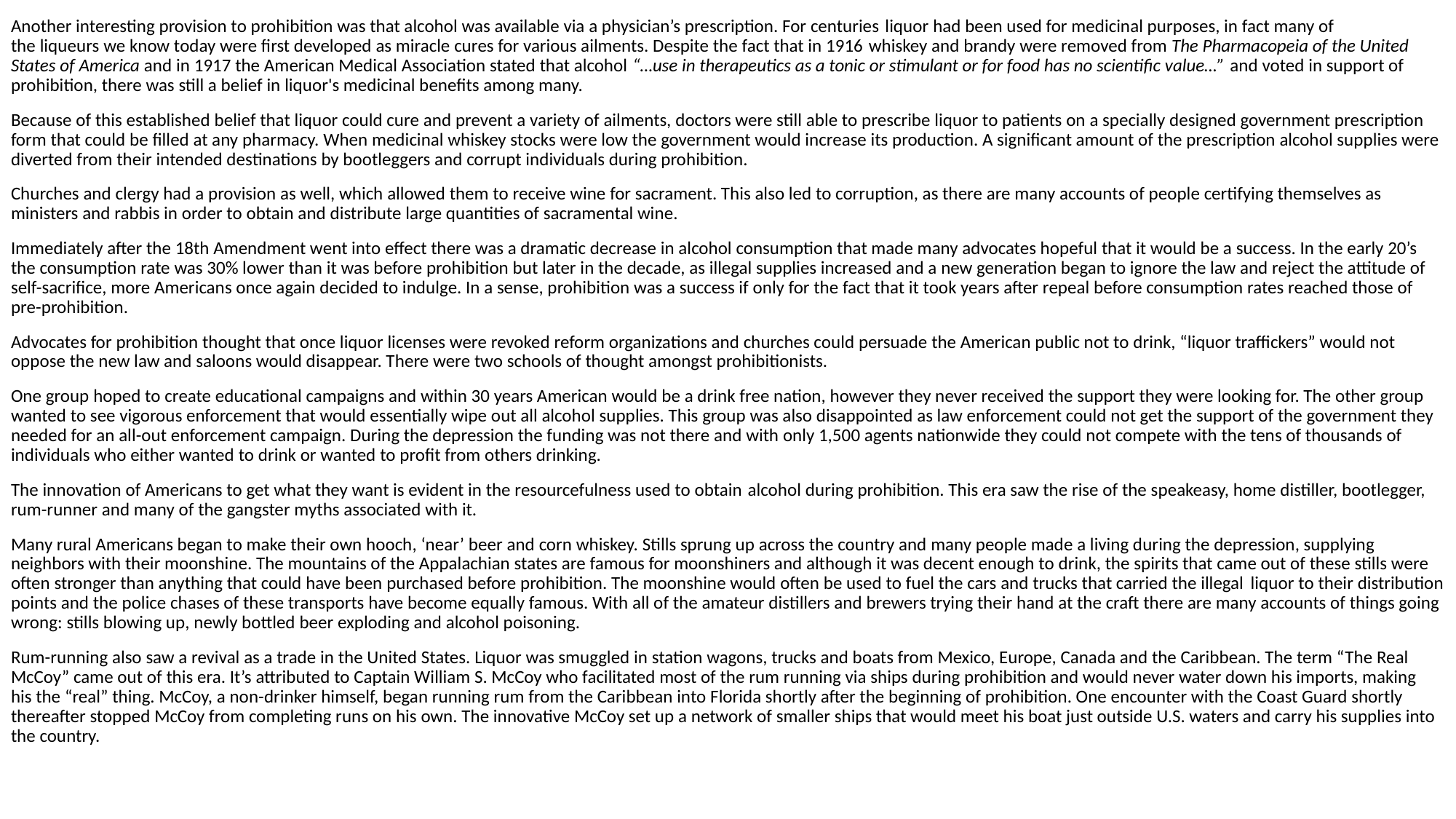

Another interesting provision to prohibition was that alcohol was available via a physician’s prescription. For centuries liquor had been used for medicinal purposes, in fact many of the liqueurs we know today were first developed as miracle cures for various ailments. Despite the fact that in 1916 whiskey and brandy were removed from The Pharmacopeia of the United States of America and in 1917 the American Medical Association stated that alcohol “…use in therapeutics as a tonic or stimulant or for food has no scientific value…” and voted in support of prohibition, there was still a belief in liquor's medicinal benefits among many.
Because of this established belief that liquor could cure and prevent a variety of ailments, doctors were still able to prescribe liquor to patients on a specially designed government prescription form that could be filled at any pharmacy. When medicinal whiskey stocks were low the government would increase its production. A significant amount of the prescription alcohol supplies were diverted from their intended destinations by bootleggers and corrupt individuals during prohibition.
Churches and clergy had a provision as well, which allowed them to receive wine for sacrament. This also led to corruption, as there are many accounts of people certifying themselves as ministers and rabbis in order to obtain and distribute large quantities of sacramental wine.
Immediately after the 18th Amendment went into effect there was a dramatic decrease in alcohol consumption that made many advocates hopeful that it would be a success. In the early 20’s the consumption rate was 30% lower than it was before prohibition but later in the decade, as illegal supplies increased and a new generation began to ignore the law and reject the attitude of self-sacrifice, more Americans once again decided to indulge. In a sense, prohibition was a success if only for the fact that it took years after repeal before consumption rates reached those of pre-prohibition.
Advocates for prohibition thought that once liquor licenses were revoked reform organizations and churches could persuade the American public not to drink, “liquor traffickers” would not oppose the new law and saloons would disappear. There were two schools of thought amongst prohibitionists.
One group hoped to create educational campaigns and within 30 years American would be a drink free nation, however they never received the support they were looking for. The other group wanted to see vigorous enforcement that would essentially wipe out all alcohol supplies. This group was also disappointed as law enforcement could not get the support of the government they needed for an all-out enforcement campaign. During the depression the funding was not there and with only 1,500 agents nationwide they could not compete with the tens of thousands of individuals who either wanted to drink or wanted to profit from others drinking.
The innovation of Americans to get what they want is evident in the resourcefulness used to obtain alcohol during prohibition. This era saw the rise of the speakeasy, home distiller, bootlegger, rum-runner and many of the gangster myths associated with it.
Many rural Americans began to make their own hooch, ‘near’ beer and corn whiskey. Stills sprung up across the country and many people made a living during the depression, supplying neighbors with their moonshine. The mountains of the Appalachian states are famous for moonshiners and although it was decent enough to drink, the spirits that came out of these stills were often stronger than anything that could have been purchased before prohibition. The moonshine would often be used to fuel the cars and trucks that carried the illegal liquor to their distribution points and the police chases of these transports have become equally famous. With all of the amateur distillers and brewers trying their hand at the craft there are many accounts of things going wrong: stills blowing up, newly bottled beer exploding and alcohol poisoning.
Rum-running also saw a revival as a trade in the United States. Liquor was smuggled in station wagons, trucks and boats from Mexico, Europe, Canada and the Caribbean. The term “The Real McCoy” came out of this era. It’s attributed to Captain William S. McCoy who facilitated most of the rum running via ships during prohibition and would never water down his imports, making his the “real” thing. McCoy, a non-drinker himself, began running rum from the Caribbean into Florida shortly after the beginning of prohibition. One encounter with the Coast Guard shortly thereafter stopped McCoy from completing runs on his own. The innovative McCoy set up a network of smaller ships that would meet his boat just outside U.S. waters and carry his supplies into the country.